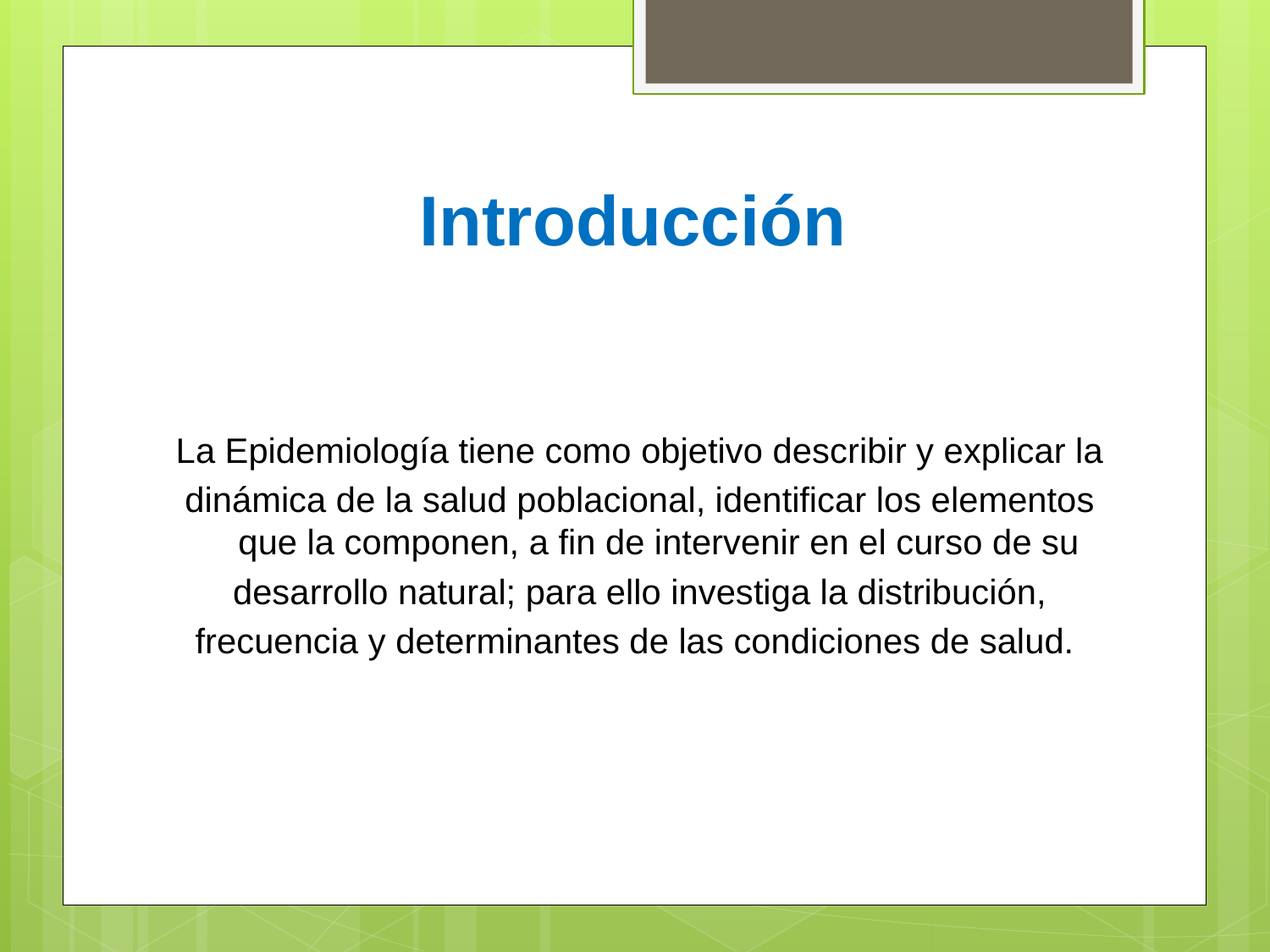

# Introducción

La Epidemiología tiene como objetivo describir y explicar la
dinámica de la salud poblacional, identificar los elementos que la componen, a fin de intervenir en el curso de su
desarrollo natural; para ello investiga la distribución,
frecuencia y determinantes de las condiciones de salud.